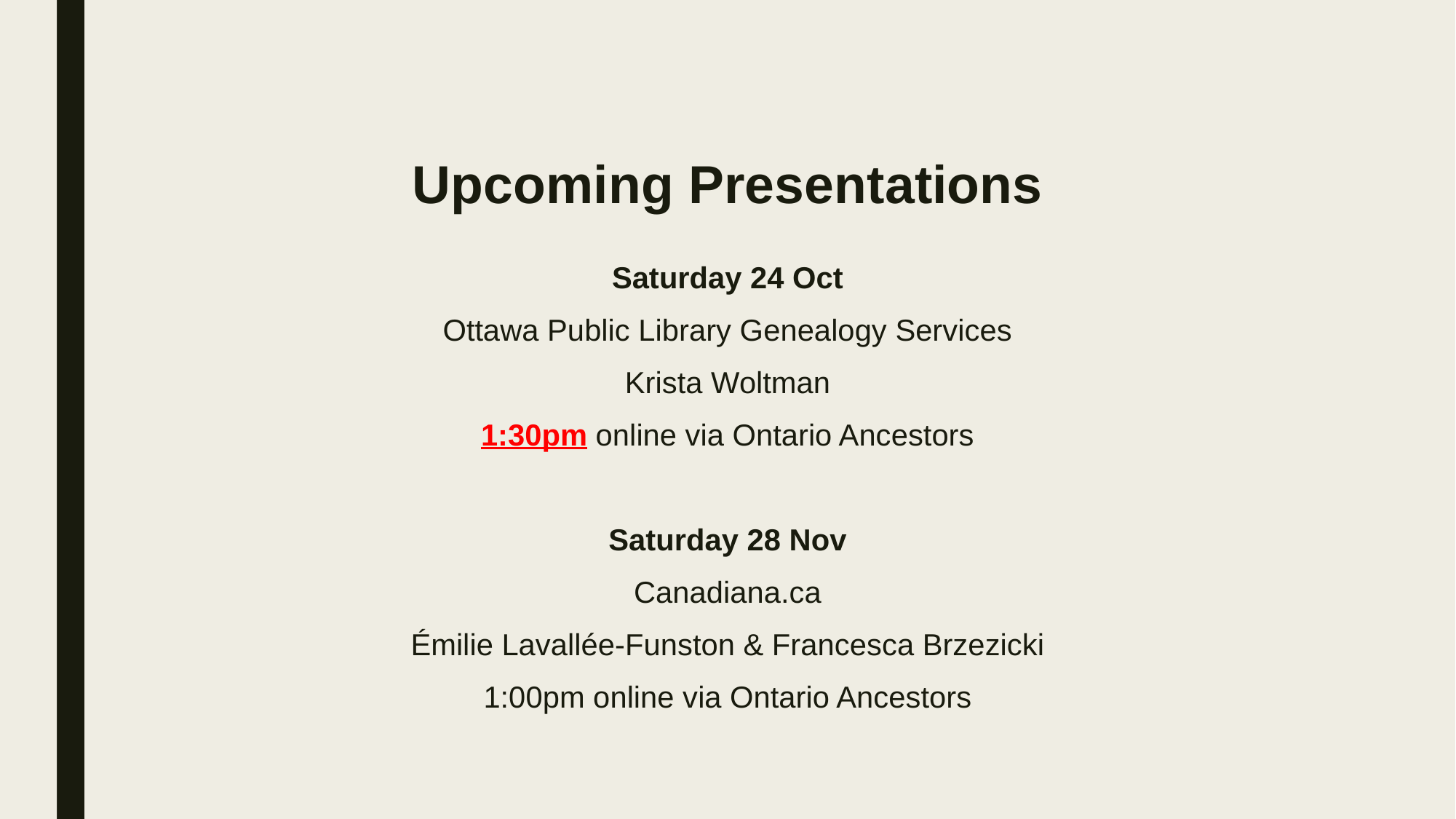

# Upcoming Presentations
Saturday 24 Oct
Ottawa Public Library Genealogy Services
Krista Woltman
1:30pm online via Ontario Ancestors

Saturday 28 Nov
Canadiana.ca
Émilie Lavallée-Funston & Francesca Brzezicki
1:00pm online via Ontario Ancestors